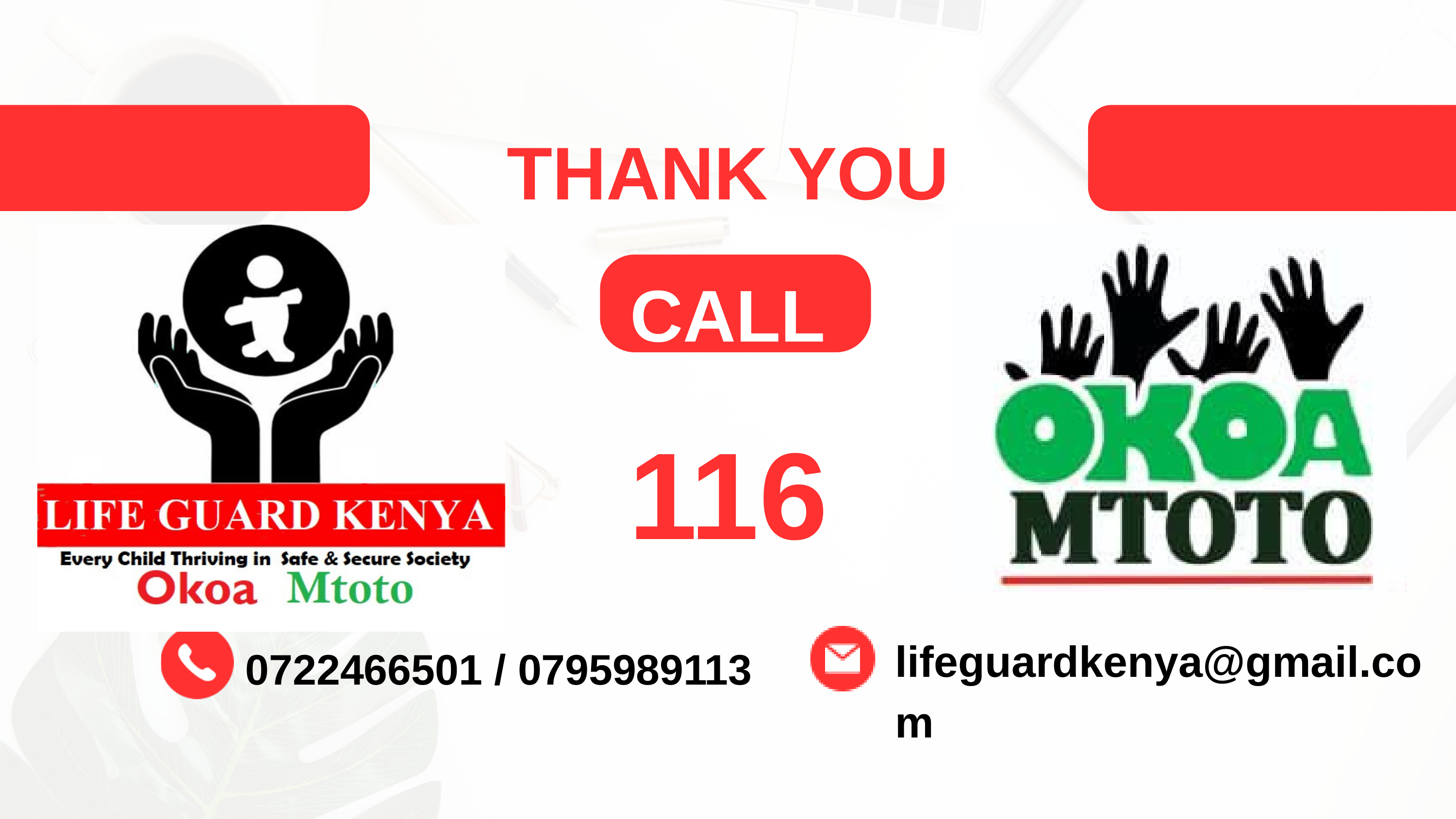

THANK YOU

CALL

116
lifeguardkenya@gmail.com

0722466501 / 0795989113